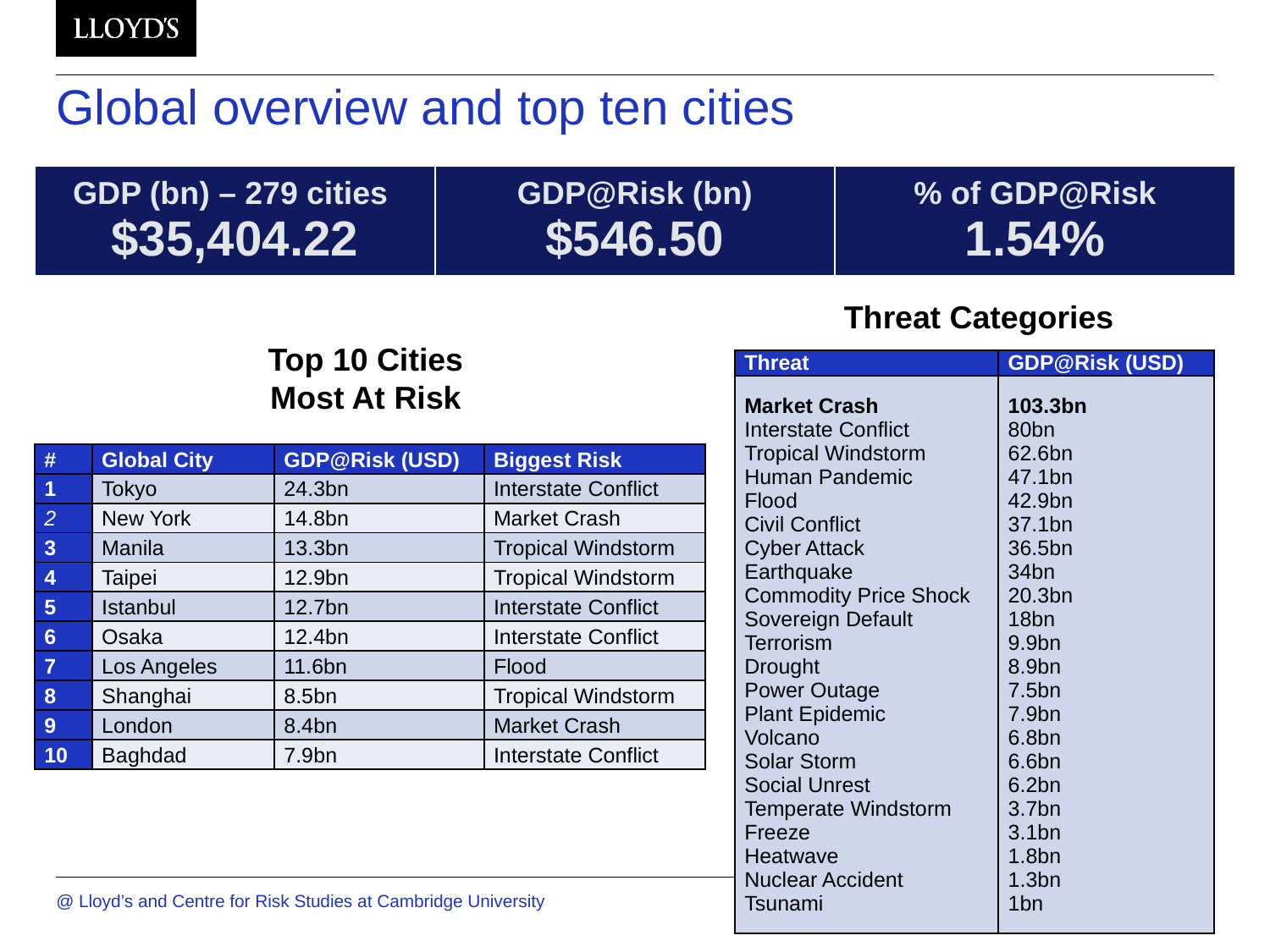

# Global overview and top ten cities
Total GDP@Risk from all threats $546.5bn

| GDP (bn) – 279 cities $35,404.22 | GDP@Risk (bn) $546.50 | % of GDP@Risk 1.54% |
| --- | --- | --- |
 Threat Categories
Top 10 Cities
Most At Risk
| Threat | GDP@Risk (USD) |
| --- | --- |
| Market Crash Interstate Conflict Tropical Windstorm Human Pandemic Flood Civil Conflict Cyber Attack Earthquake Commodity Price Shock Sovereign Default Terrorism Drought Power Outage Plant Epidemic Volcano Solar Storm Social Unrest Temperate Windstorm Freeze Heatwave Nuclear Accident Tsunami | 103.3bn 80bn 62.6bn 47.1bn 42.9bn 37.1bn 36.5bn 34bn 20.3bn 18bn 9.9bn 8.9bn 7.5bn 7.9bn 6.8bn 6.6bn 6.2bn 3.7bn 3.1bn 1.8bn 1.3bn 1bn |
| # | Global City | GDP@Risk (USD) | Biggest Risk |
| --- | --- | --- | --- |
| 1 | Tokyo | 24.3bn | Interstate Conflict |
| 2 | New York | 14.8bn | Market Crash |
| 3 | Manila | 13.3bn | Tropical Windstorm |
| 4 | Taipei | 12.9bn | Tropical Windstorm |
| 5 | Istanbul | 12.7bn | Interstate Conflict |
| 6 | Osaka | 12.4bn | Interstate Conflict |
| 7 | Los Angeles | 11.6bn | Flood |
| 8 | Shanghai | 8.5bn | Tropical Windstorm |
| 9 | London | 8.4bn | Market Crash |
| 10 | Baghdad | 7.9bn | Interstate Conflict |
@ Lloyd’s and Centre for Risk Studies at Cambridge University